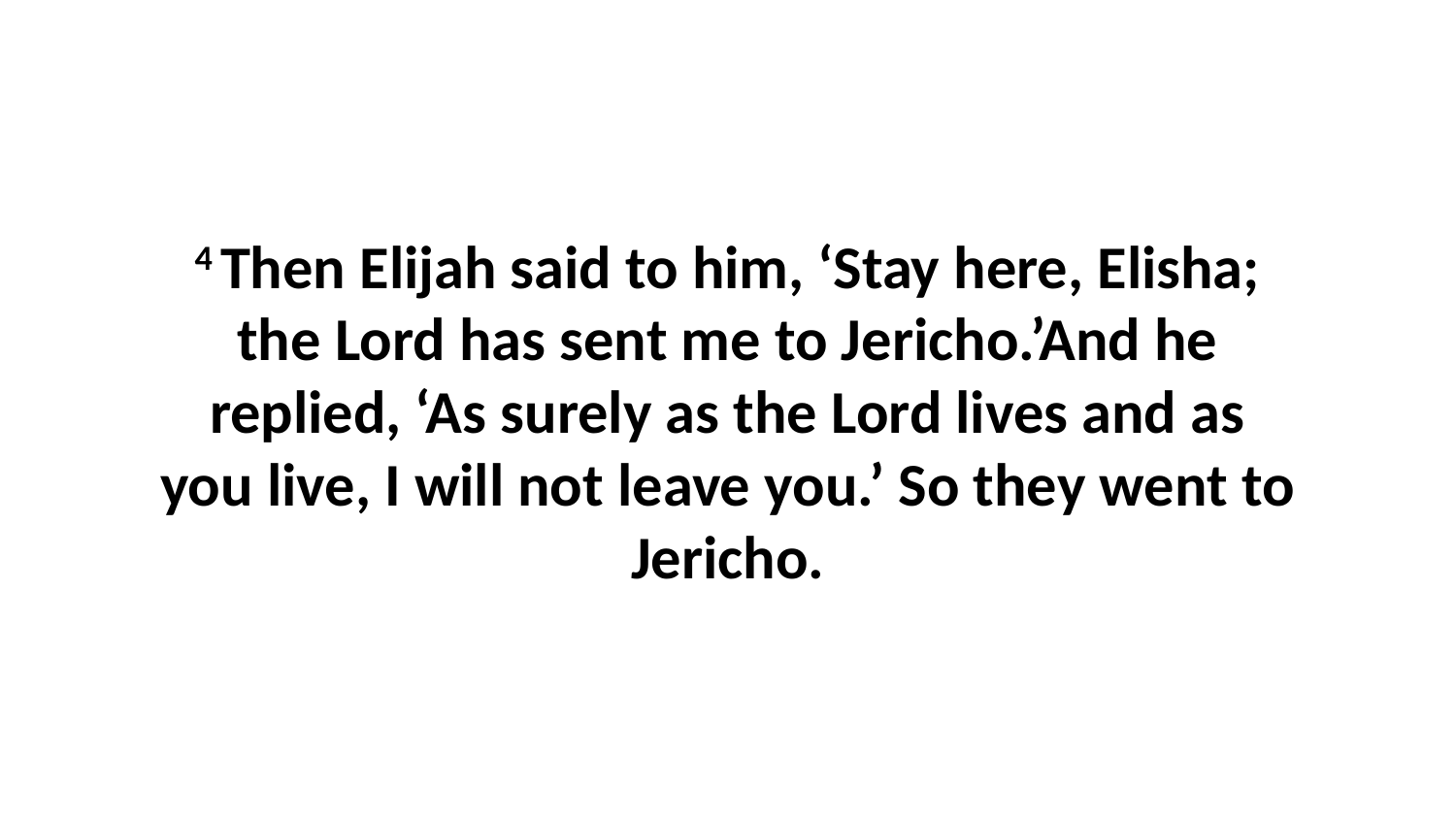

4 Then Elijah said to him, ‘Stay here, Elisha; the Lord has sent me to Jericho.’And he replied, ‘As surely as the Lord lives and as you live, I will not leave you.’ So they went to Jericho.